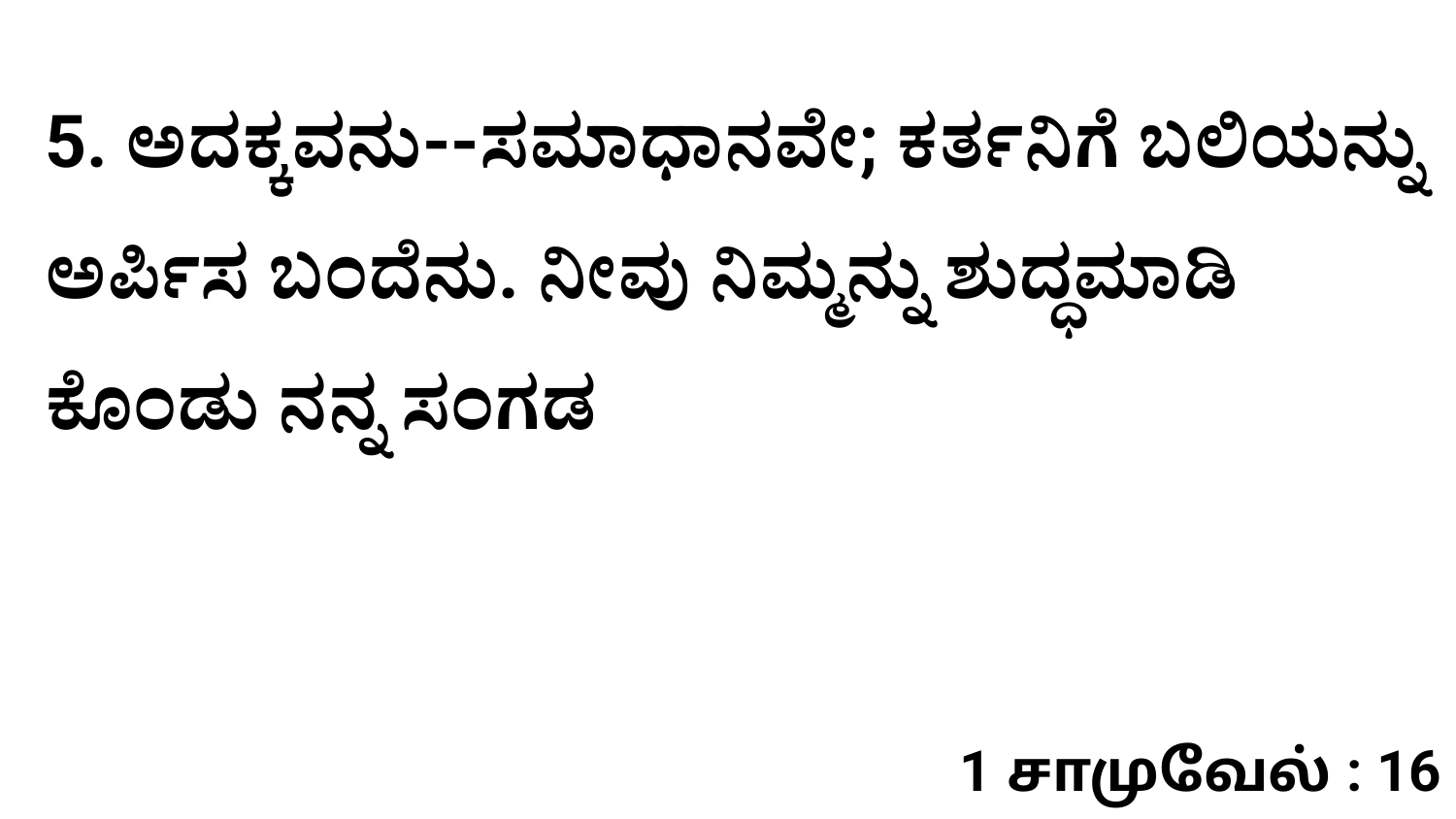

5. ಅದಕ್ಕವನು--ಸಮಾಧಾನವೇ; ಕರ್ತನಿಗೆ ಬಲಿಯನ್ನು ಅರ್ಪಿಸ ಬಂದೆನು. ನೀವು ನಿಮ್ಮನ್ನು ಶುದ್ಧಮಾಡಿ ಕೊಂಡು ನನ್ನ ಸಂಗಡ
1 சாமுவேல் : 16